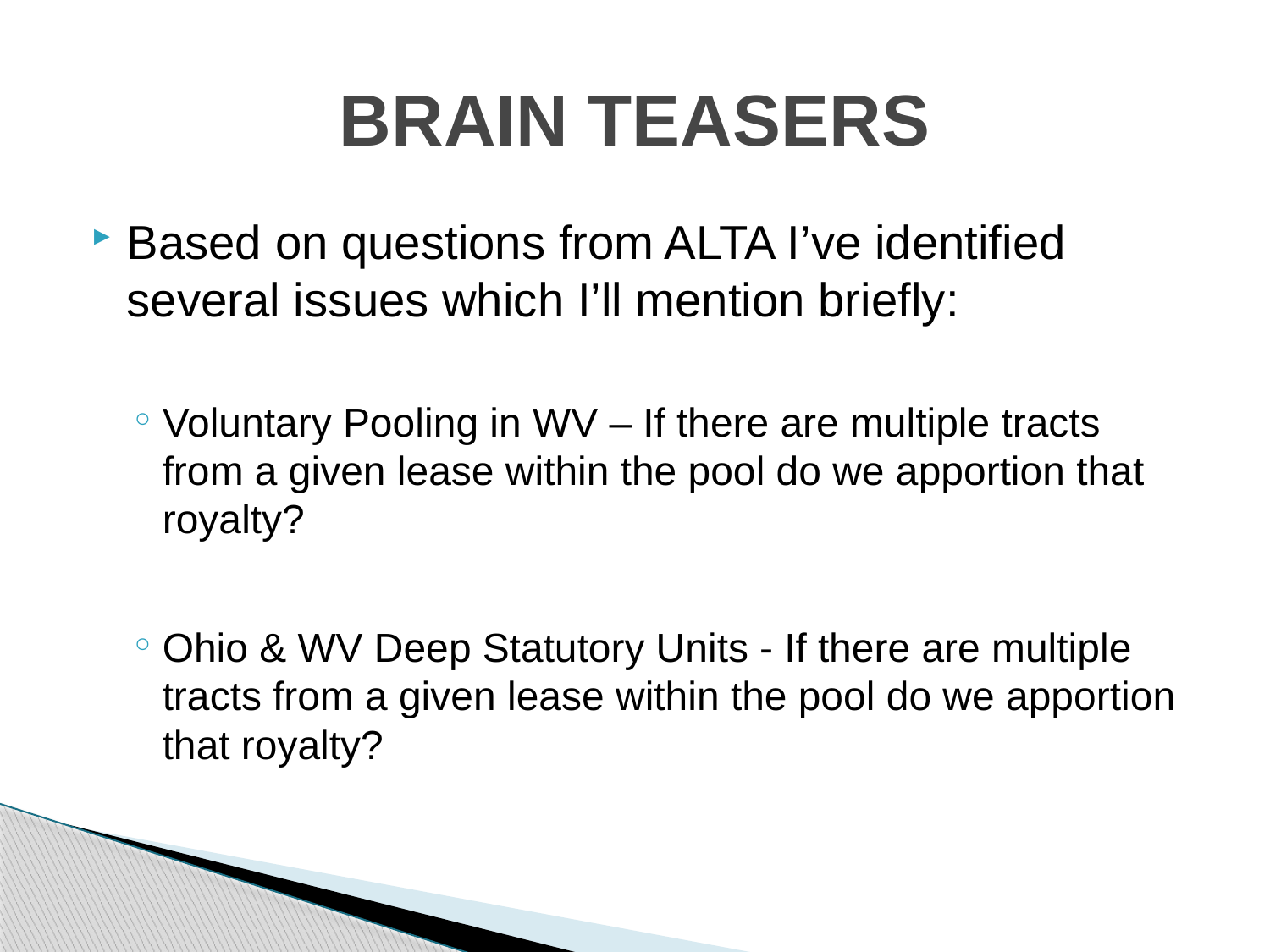

# BRAIN TEASERS
Based on questions from ALTA I’ve identified several issues which I’ll mention briefly:

Voluntary Pooling in WV – If there are multiple tracts from a given lease within the pool do we apportion that royalty?

Ohio & WV Deep Statutory Units - If there are multiple tracts from a given lease within the pool do we apportion that royalty?